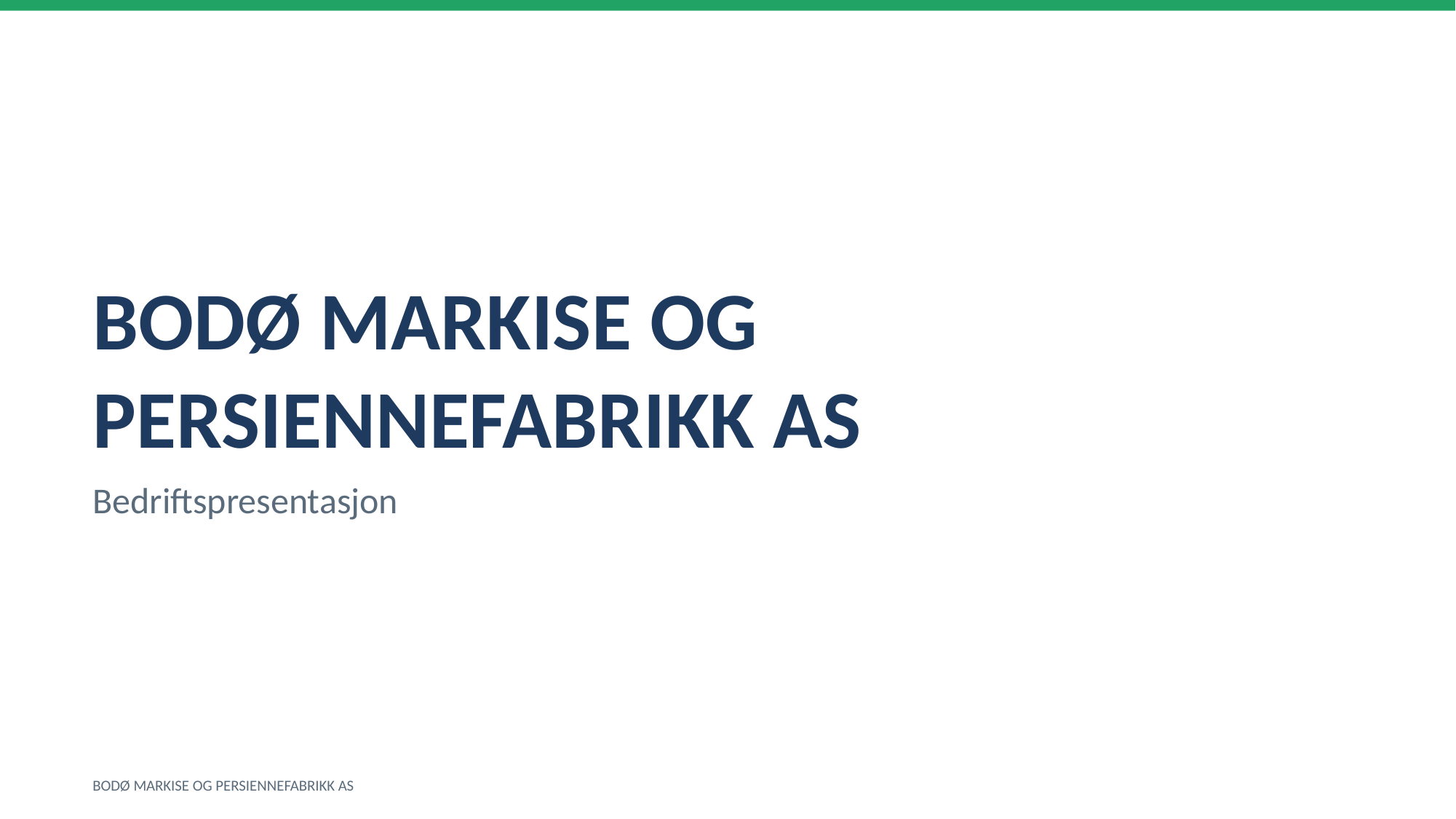

BODØ MARKISE OG PERSIENNEFABRIKK AS
Bedriftspresentasjon
BODØ MARKISE OG PERSIENNEFABRIKK AS